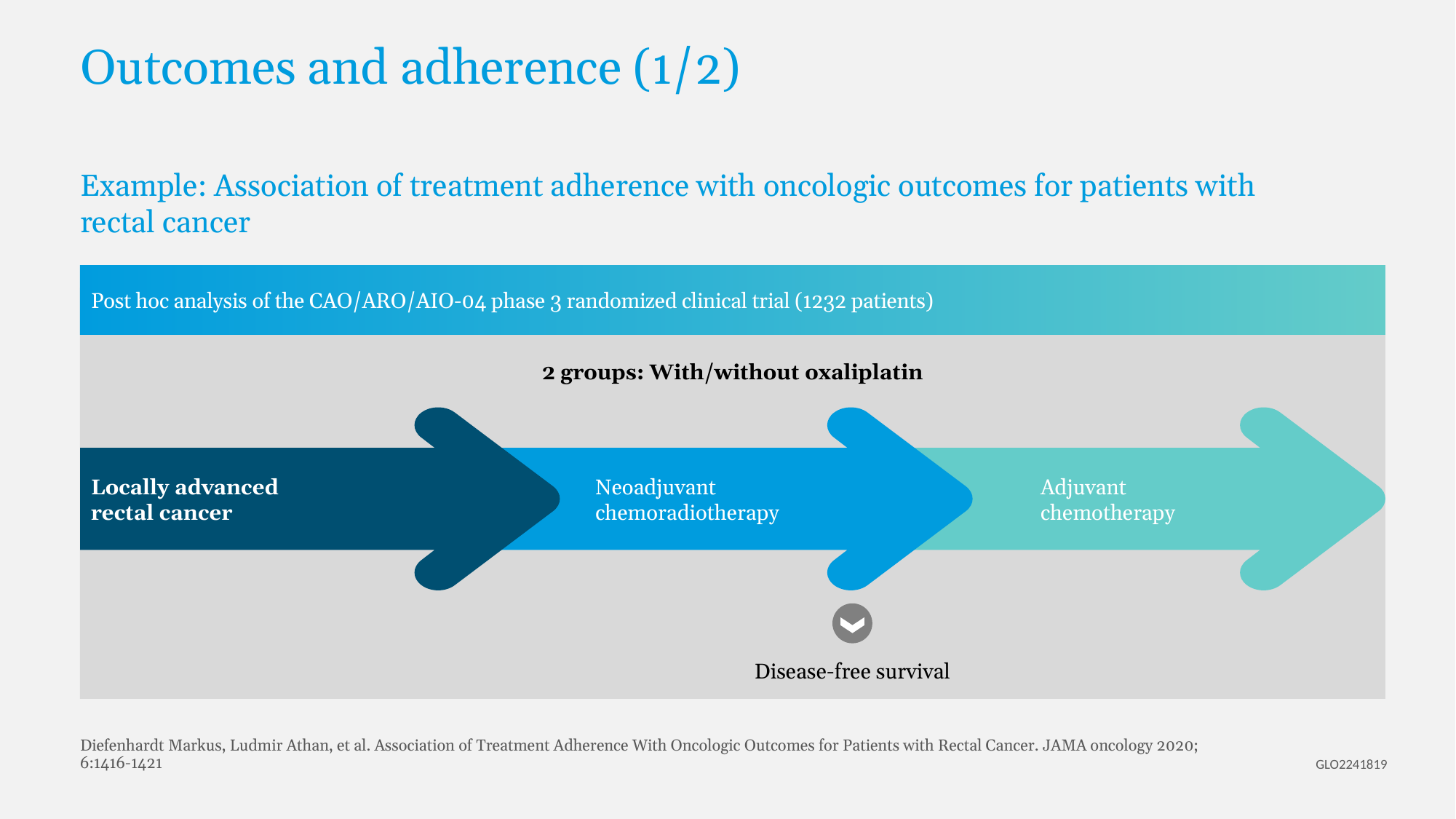

# Outcomes and adherence (1/2)
Example: Association of treatment adherence with oncologic outcomes for patients with
rectal cancer
Post hoc analysis of the CAO/ARO/AIO-04 phase 3 randomized clinical trial (1232 patients)

2 groups: With/without oxaliplatin

Locally advanced
rectal cancer
Neoadjuvant
chemoradiotherapy
Adjuvant
chemotherapy

Disease-free survival
Diefenhardt Markus, Ludmir Athan, et al. Association of Treatment Adherence With Oncologic Outcomes for Patients with Rectal Cancer. JAMA oncology 2020;
6:1416-1421
GLO2241819